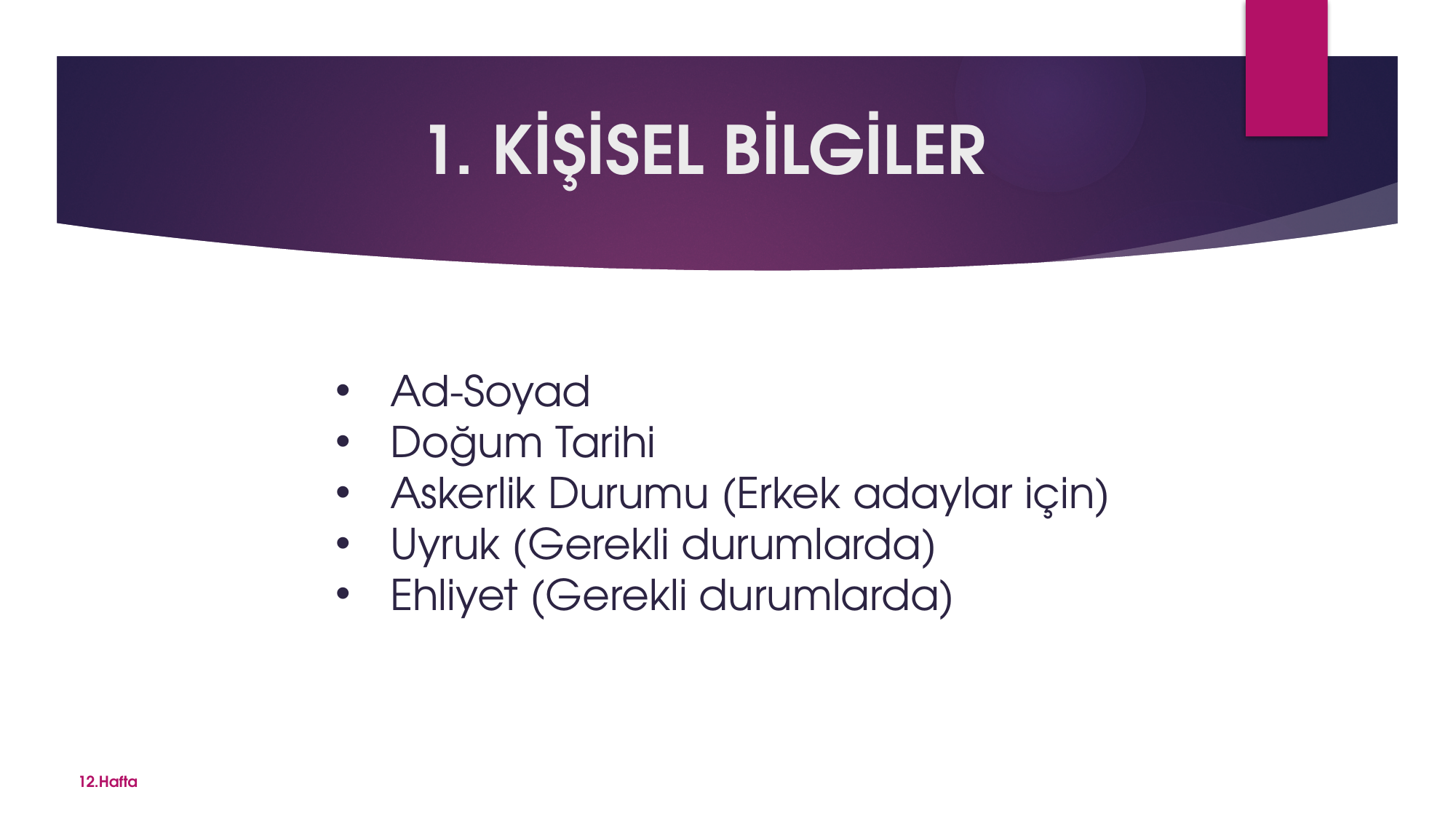

# 1. KİŞİSEL BİLGİLER
Ad-Soyad
Doğum Tarihi
Askerlik Durumu (Erkek adaylar için)
Uyruk (Gerekli durumlarda)
Ehliyet (Gerekli durumlarda)

12.Hafta